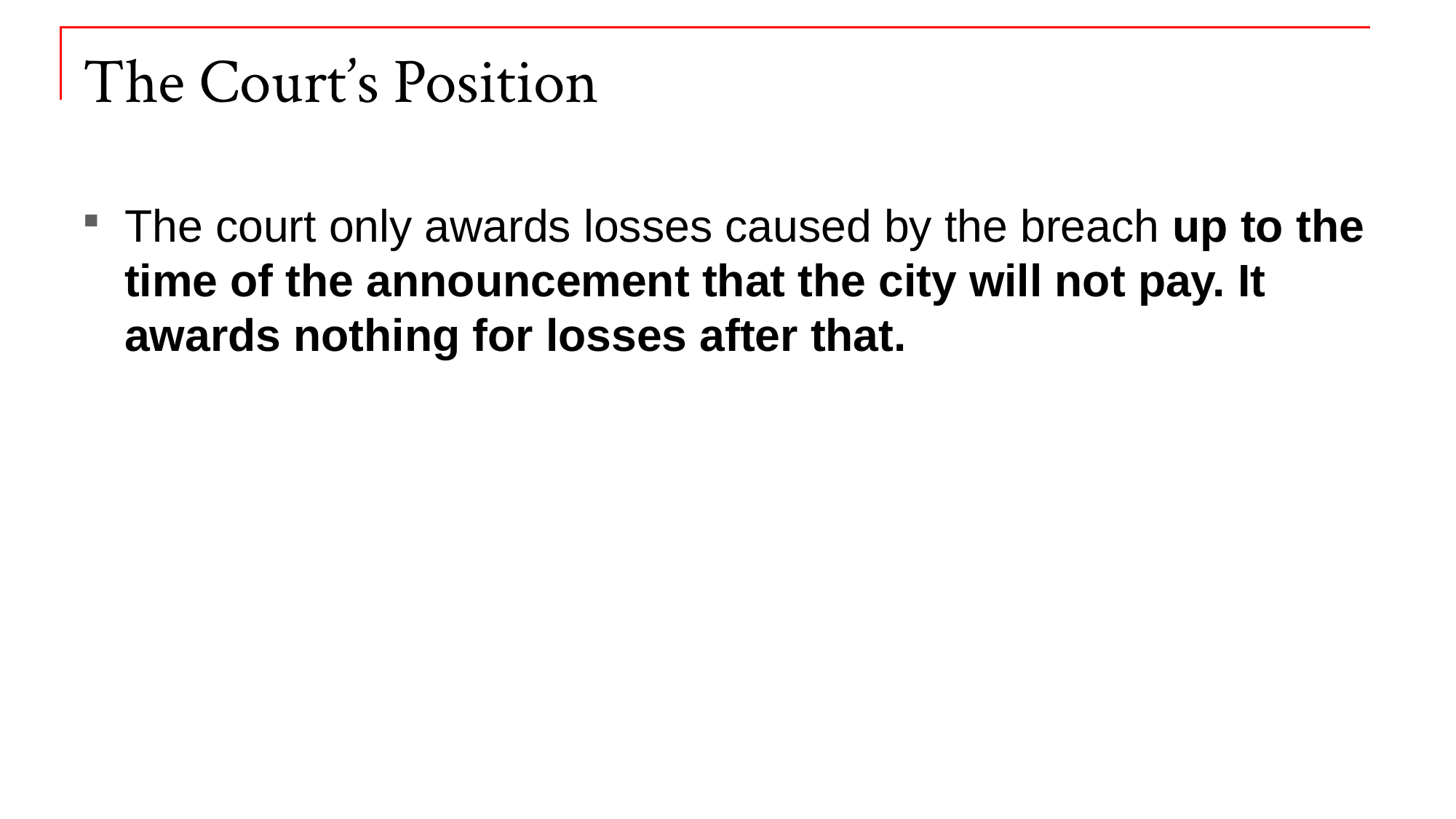

# The Court’s Position
The court only awards losses caused by the breach up to the time of the announcement that the city will not pay. It awards nothing for losses after that.